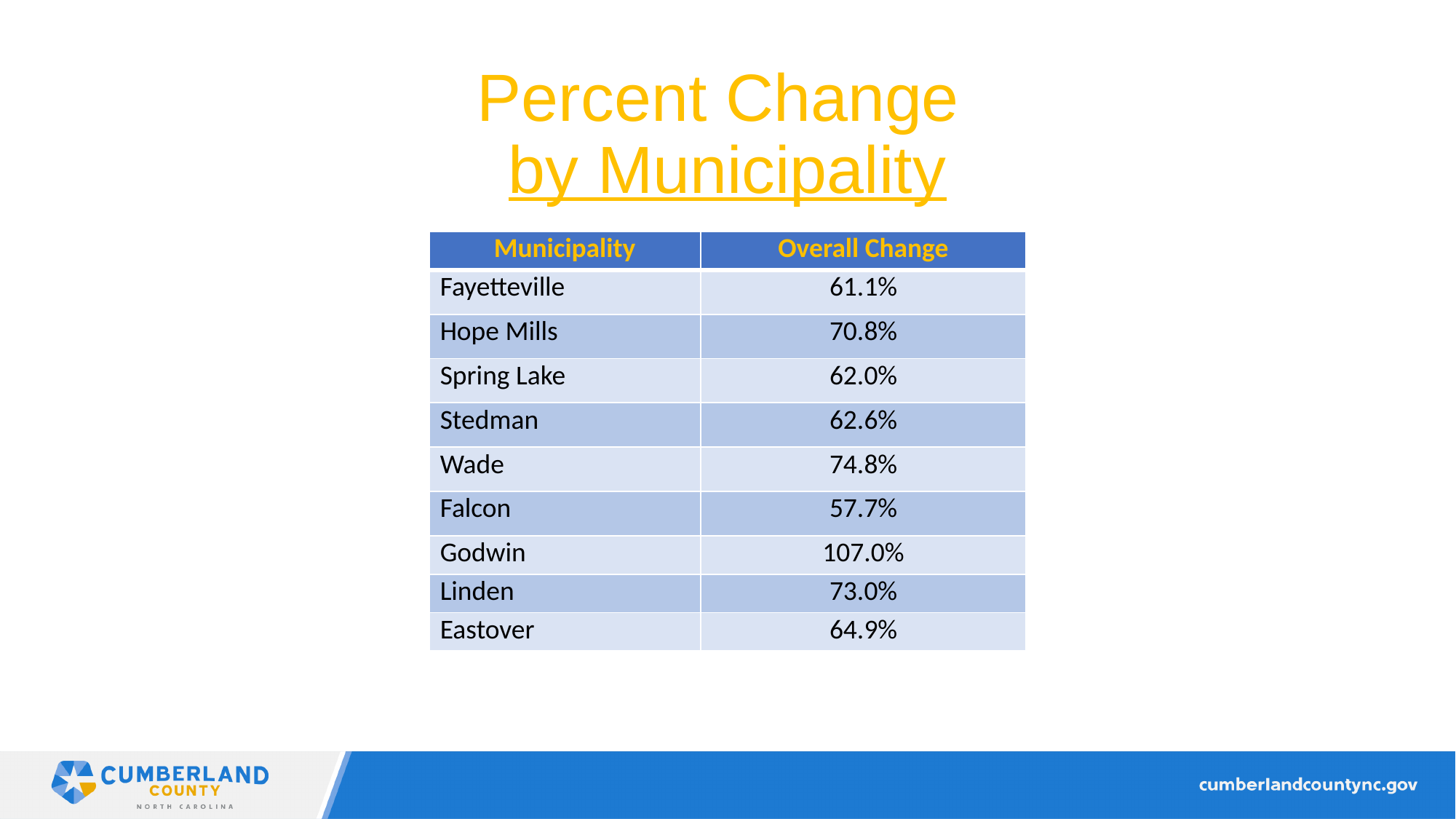

# Percent Change by Municipality
| Municipality | Overall Change |
| --- | --- |
| Fayetteville | 61.1% |
| Hope Mills | 70.8% |
| Spring Lake | 62.0% |
| Stedman | 62.6% |
| Wade | 74.8% |
| Falcon | 57.7% |
| Godwin | 107.0% |
| Linden | 73.0% |
| Eastover | 64.9% |